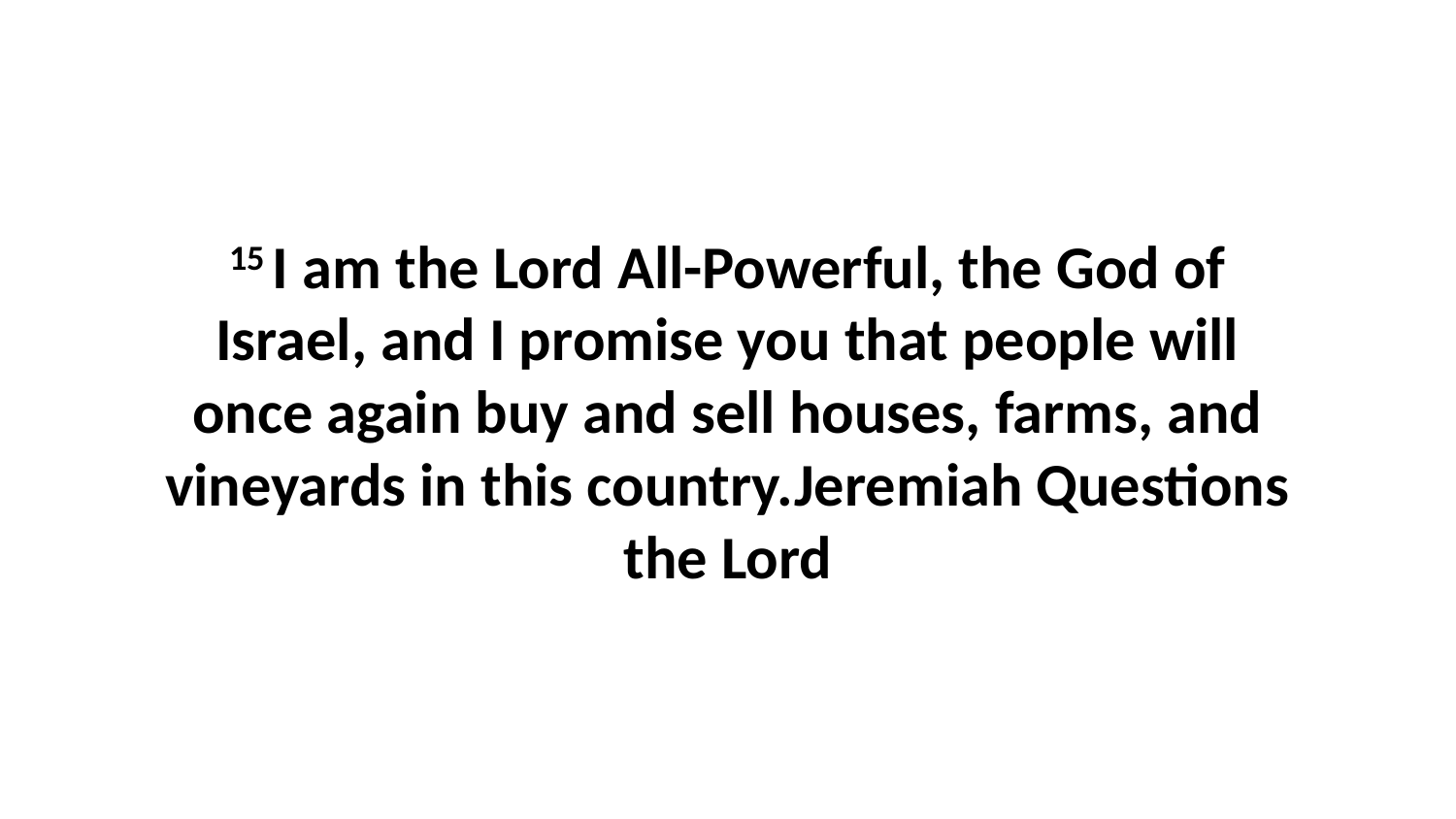

15 I am the Lord All-Powerful, the God of Israel, and I promise you that people will once again buy and sell houses, farms, and vineyards in this country.Jeremiah Questions the Lord